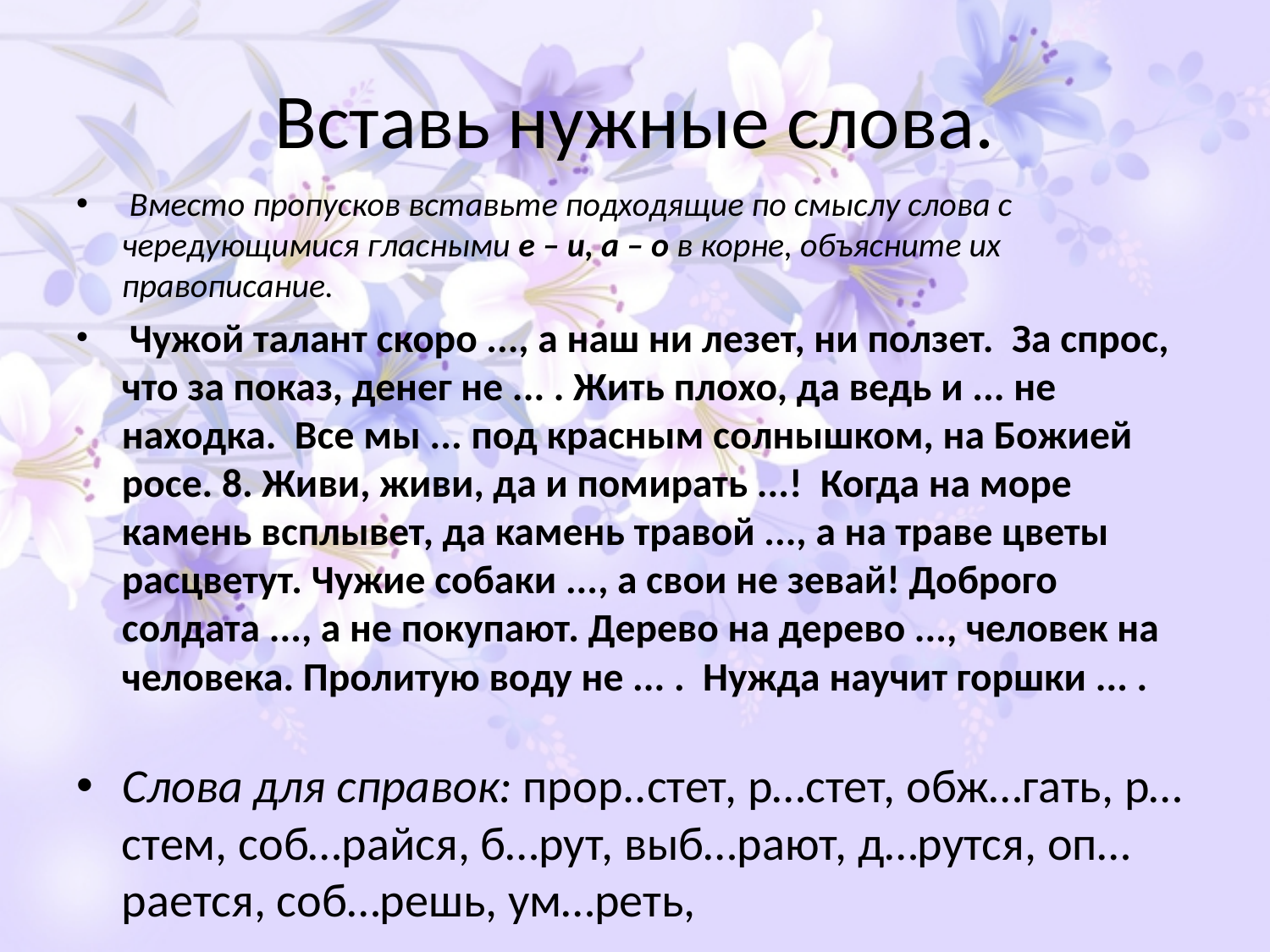

# Вставь нужные слова.
 Вместо пропусков вставьте подходящие по смыслу слова с чередующимися гласными е – и, а – о в корне, объясните их правописание.
 Чужой талант скоро ..., а наш ни лезет, ни ползет.  За спрос, что за показ, денег не ... . Жить плохо, да ведь и ... не находка.  Все мы ... под красным солнышком, на Божией росе. 8. Живи, живи, да и помирать ...!  Когда на море камень всплывет, да камень травой ..., а на траве цветы расцветут. Чужие собаки ..., а свои не зевай! Доброго солдата ..., а не покупают. Дерево на дерево ..., человек на человека. Пролитую воду не ... .  Нужда научит горшки ... .

Слова для справок: прор..стет, р…стет, обж…гать, р…стем, соб…райся, б…рут, выб…рают, д…рутся, оп…рается, соб…решь, ум…реть,